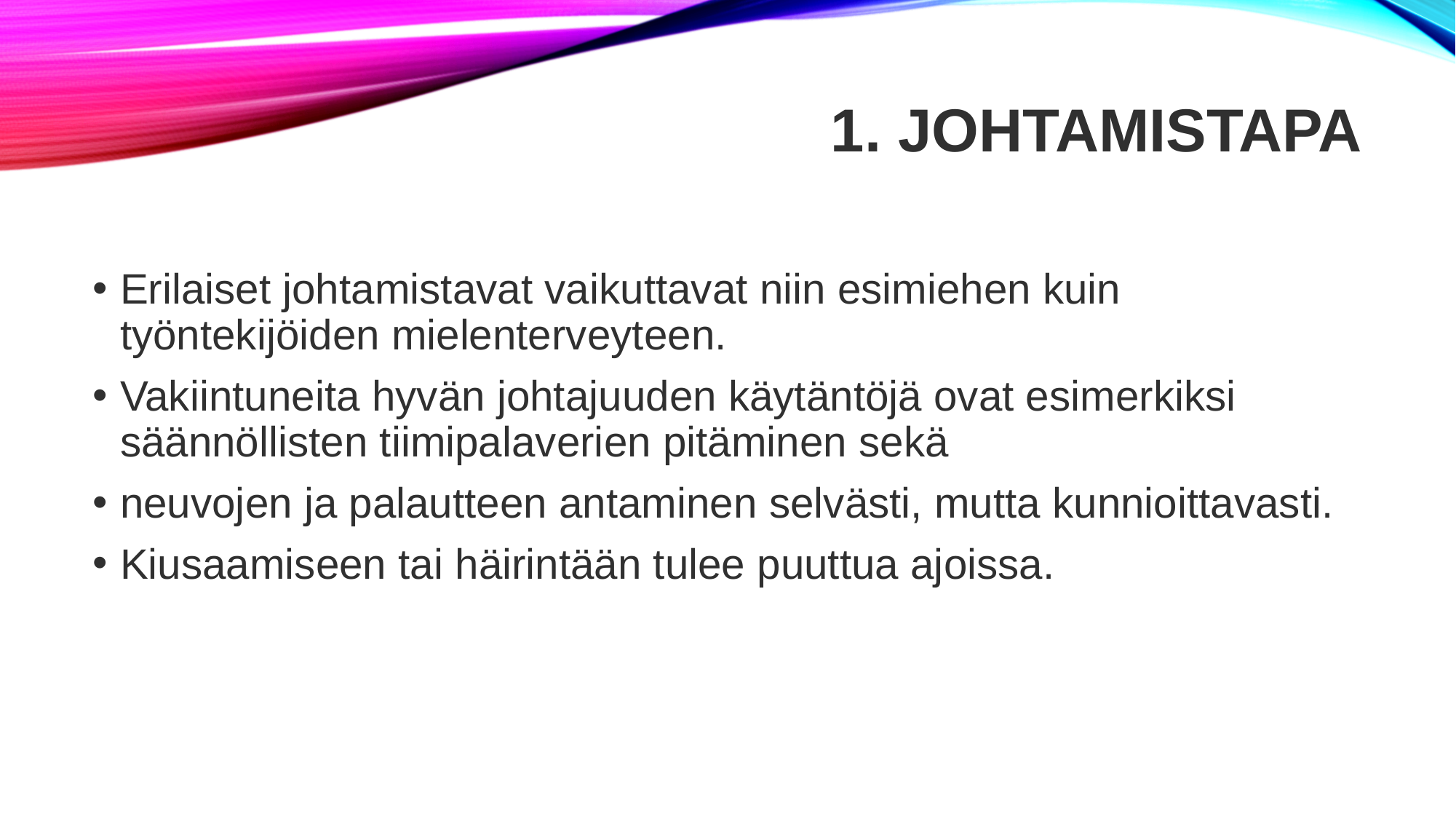

# 1. Johtamistapa
Erilaiset johtamistavat vaikuttavat niin esimiehen kuin työntekijöiden mielenterveyteen.
Vakiintuneita hyvän johtajuuden käytäntöjä ovat esimerkiksi säännöllisten tiimipalaverien pitäminen sekä
neuvojen ja palautteen antaminen selvästi, mutta kunnioittavasti.
Kiusaamiseen tai häirintään tulee puuttua ajoissa.